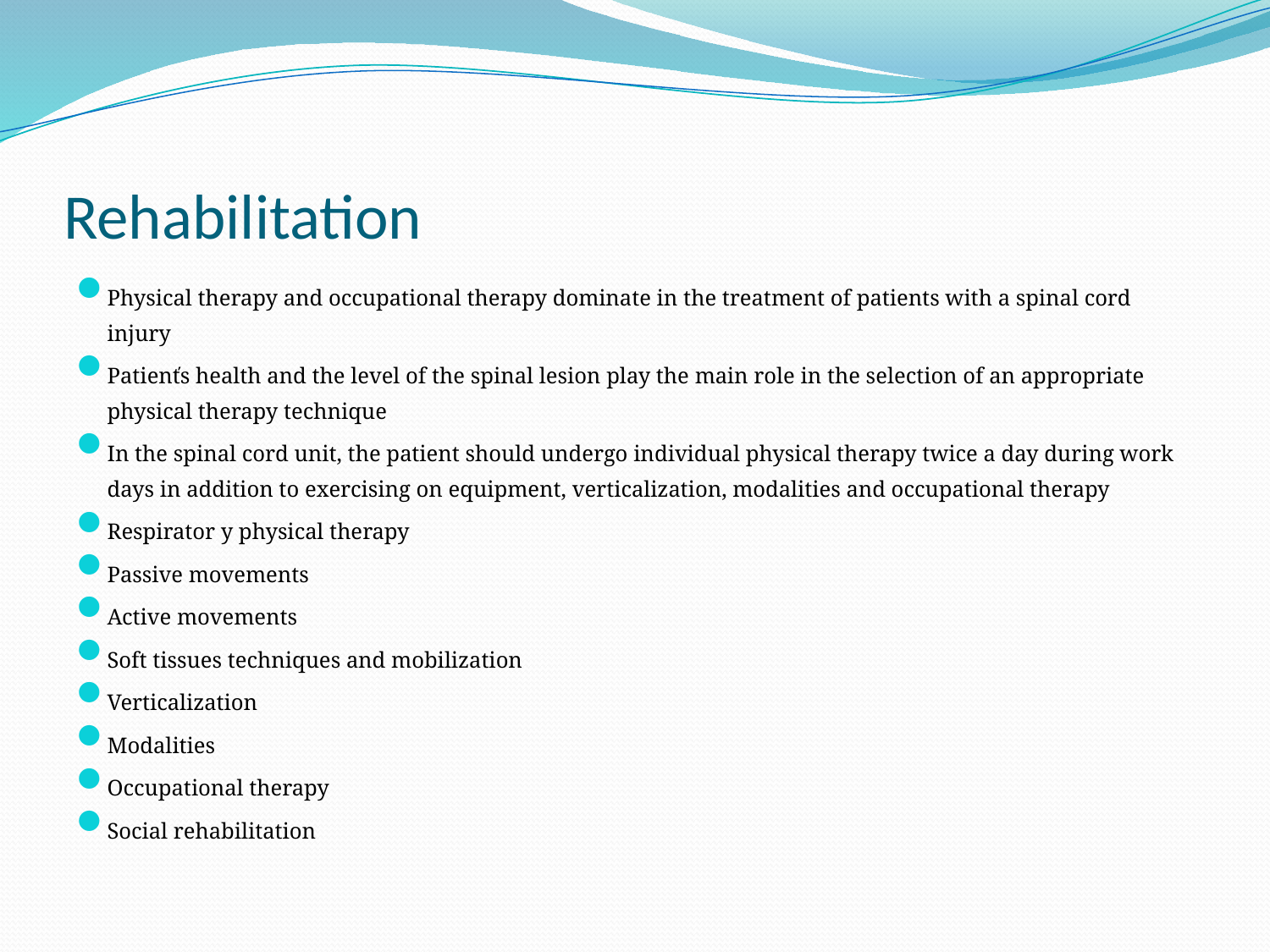

# Rehabilitation
Physical therapy and occupational therapy dominate in the treatment of patients with a spinal cord injury
Patienťs health and the level of the spinal lesion play the main role in the selection of an appropriate physical therapy technique
In the spinal cord unit, the patient should undergo individual physical therapy twice a day during work days in addition to exercising on equipment, verticalization, modalities and occupational therapy
Respirator y physical therapy
Passive movements
Active movements
Soft tissues techniques and mobilization
Verticalization
Modalities
Occupational therapy
Social rehabilitation